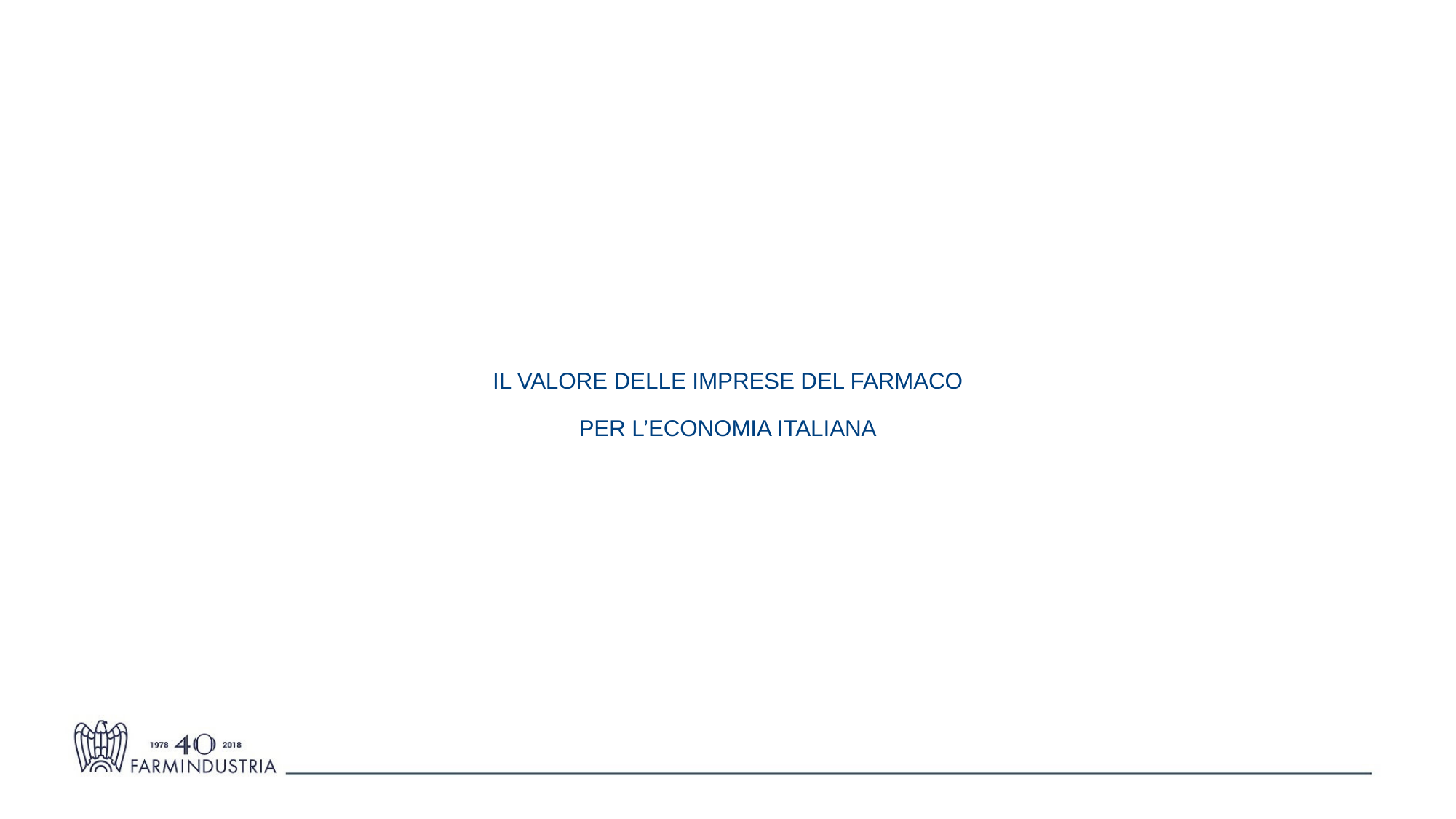

IL VALORE DELLE IMPRESE DEL FARMACO
PER L’ECONOMIA ITALIANA